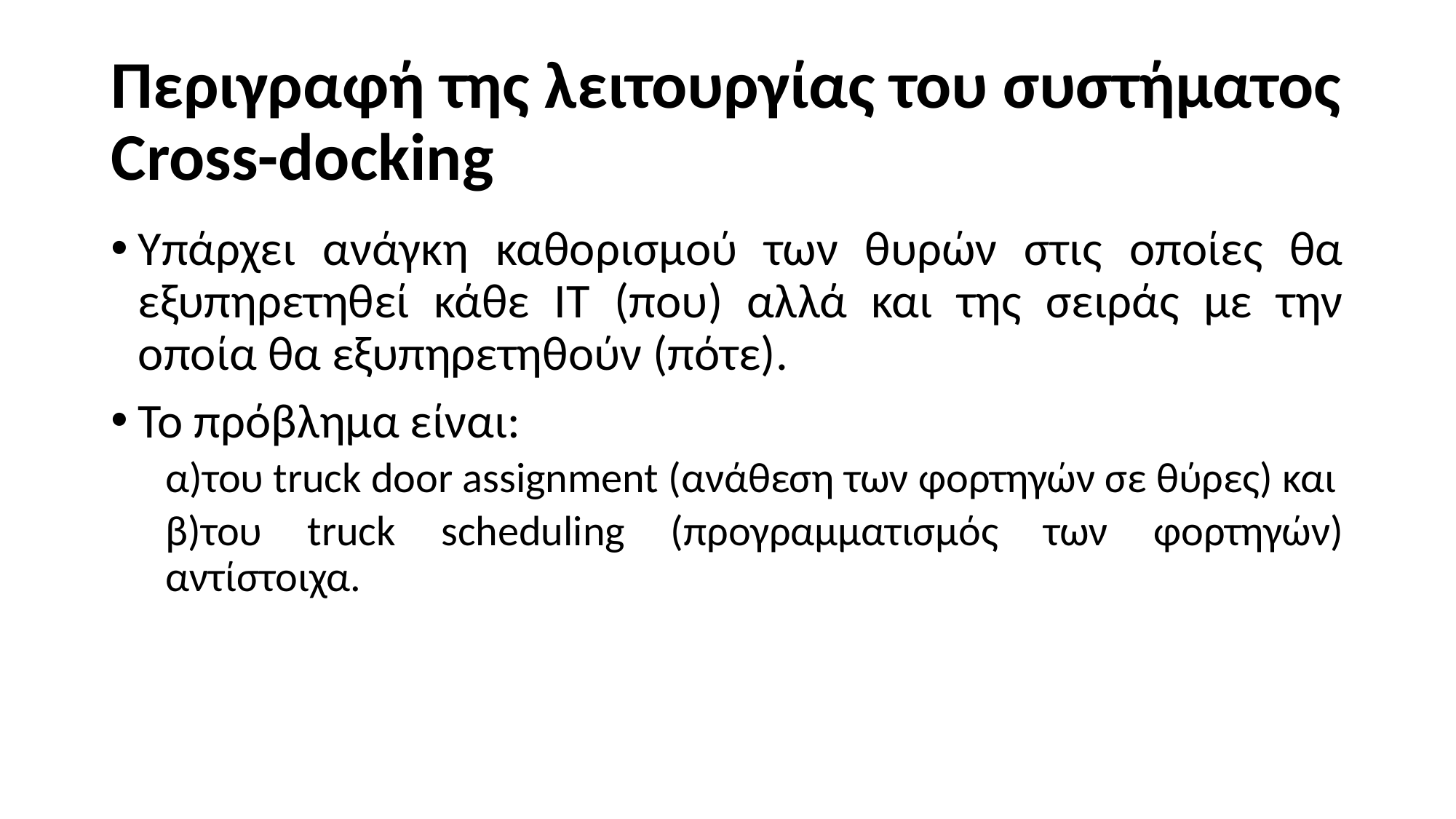

# Περιγραφή της λειτουργίας του συστήματος Cross-docking
Υπάρχει ανάγκη καθορισμού των θυρών στις οποίες θα εξυπηρετηθεί κάθε IT (που) αλλά και της σειράς με την οποία θα εξυπηρετηθούν (πότε).
Το πρόβλημα είναι:
α)του truck door assignment (ανάθεση των φορτηγών σε θύρες) και
β)του truck scheduling (προγραμματισμός των φορτηγών) αντίστοιχα.